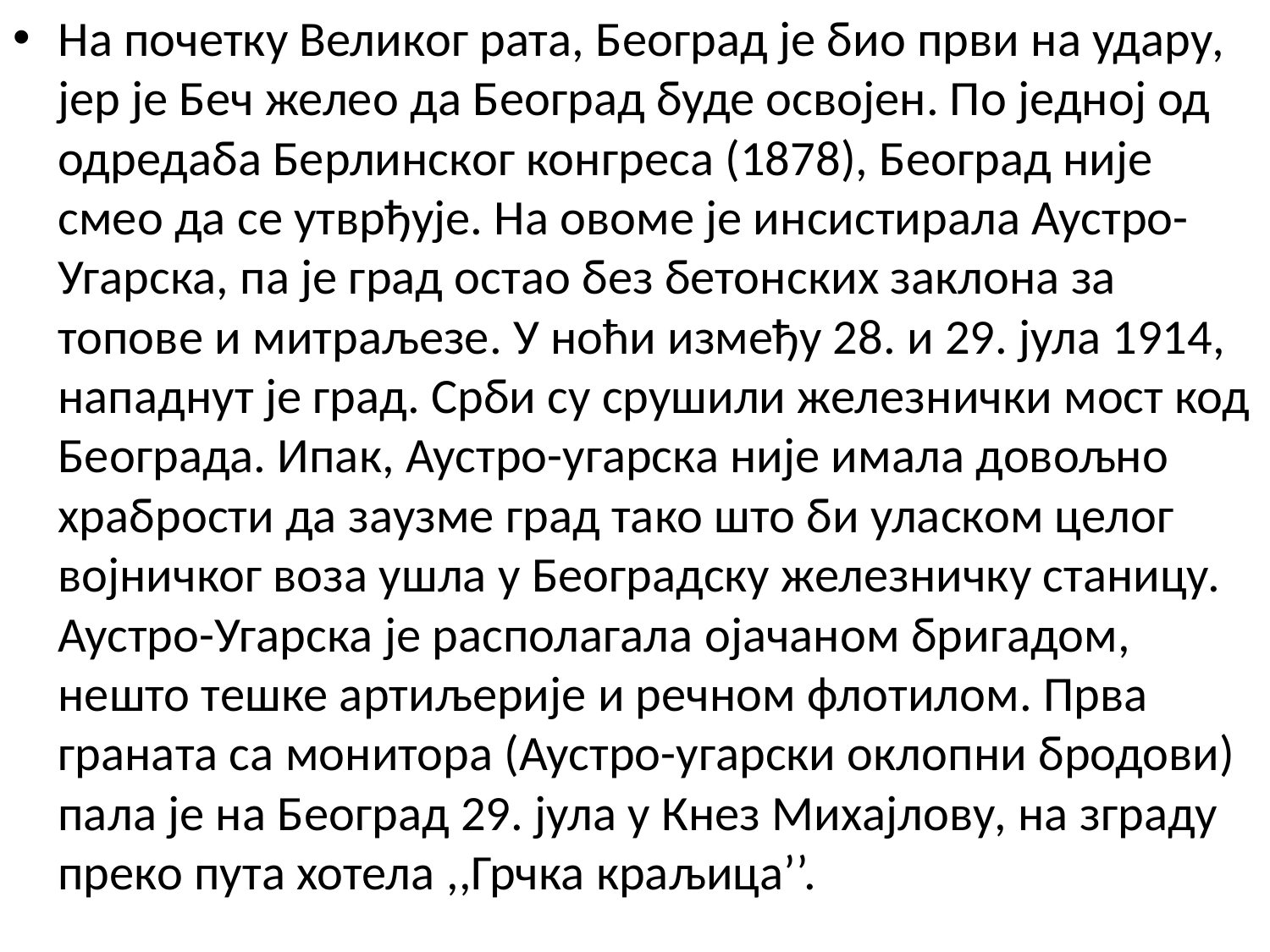

На почетку Великог рата, Београд је био први на удару, јер је Беч желео да Београд буде освојен. По једној од одредаба Берлинског конгреса (1878), Београд није смео да се утврђује. На овоме је инсистирала Аустро-Угарска, па је град остао без бетонских заклона за топове и митраљезе. У ноћи између 28. и 29. јула 1914, нападнут је град. Срби су срушили железнички мост код Београда. Ипак, Аустро-угарска није имала довољно храбрости да заузме град тако што би уласком целог војничког воза ушла у Београдску железничку станицу. Аустро-Угарска је располагала ојачаном бригадом, нешто тешке артиљерије и речном флотилом. Прва граната са монитора (Аустро-угарски оклопни бродови) пала је на Београд 29. јула у Кнез Михајлову, на зграду преко пута хотела ,,Грчка краљица’’.